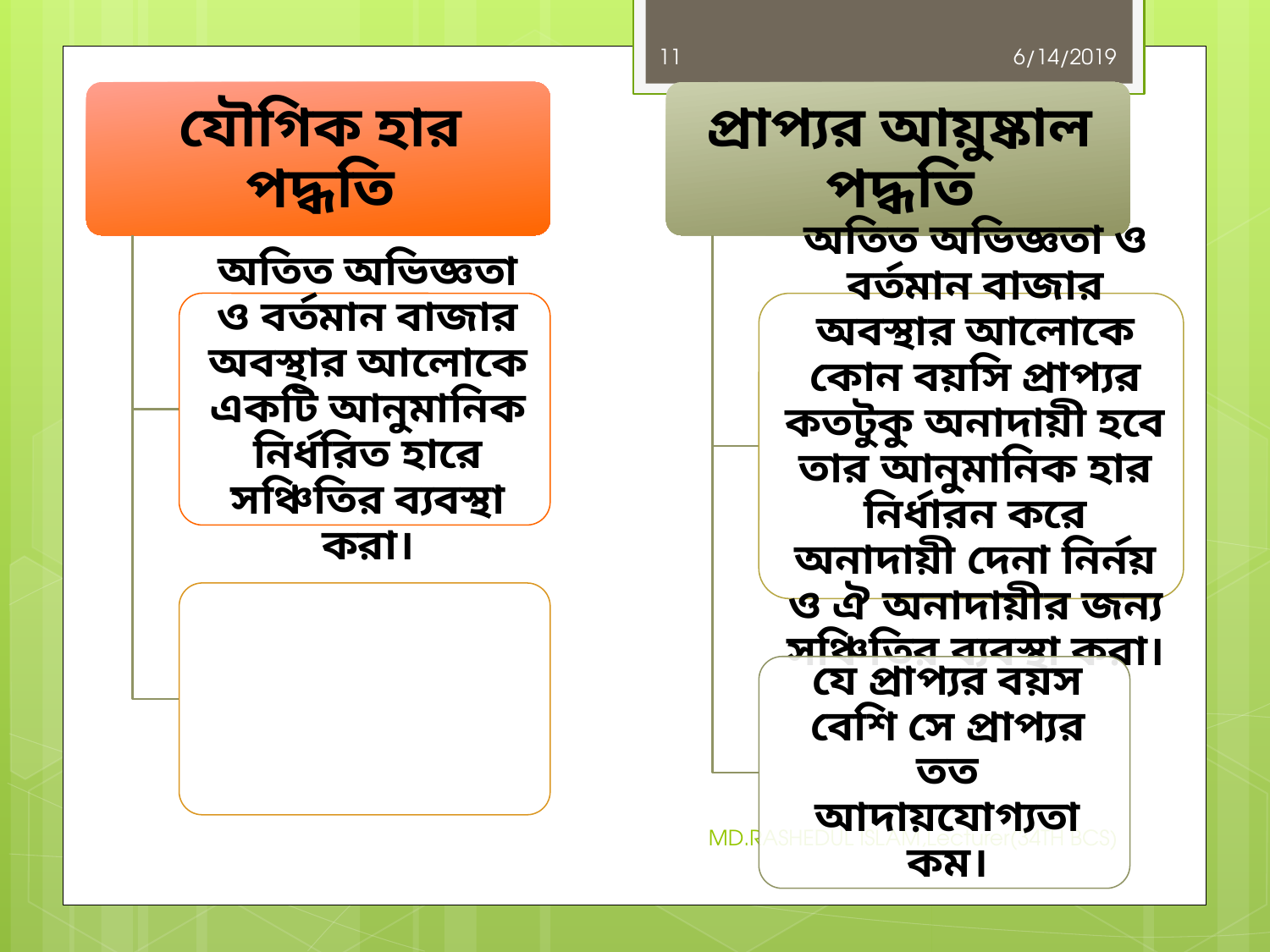

11
6/14/2019
যৌগিক হার পদ্ধতি
অতিত অভিজ্ঞতা ও বর্তমান বাজার অবস্থার আলোকে একটি আনুমানিক নির্ধরিত হারে সঞ্চিতির ব্যবস্থা করা।

প্রাপ্যর আয়ুষ্কাল পদ্ধতি
অতিত অভিজ্ঞতা ও বর্তমান বাজার অবস্থার আলোকে কোন বয়সি প্রাপ্যর কতটুকু অনাদায়ী হবে তার আনুমানিক হার নির্ধারন করে অনাদায়ী দেনা নির্নয় ও ঐ অনাদায়ীর জন্য সঞ্চিতির ব্যবস্থা করা।
যে প্রাপ্যর বয়স বেশি সে প্রাপ্যর তত আদায়যোগ্যতা কম।
MD.RASHEDUL ISLAM,Lecturer(34TH BCS)